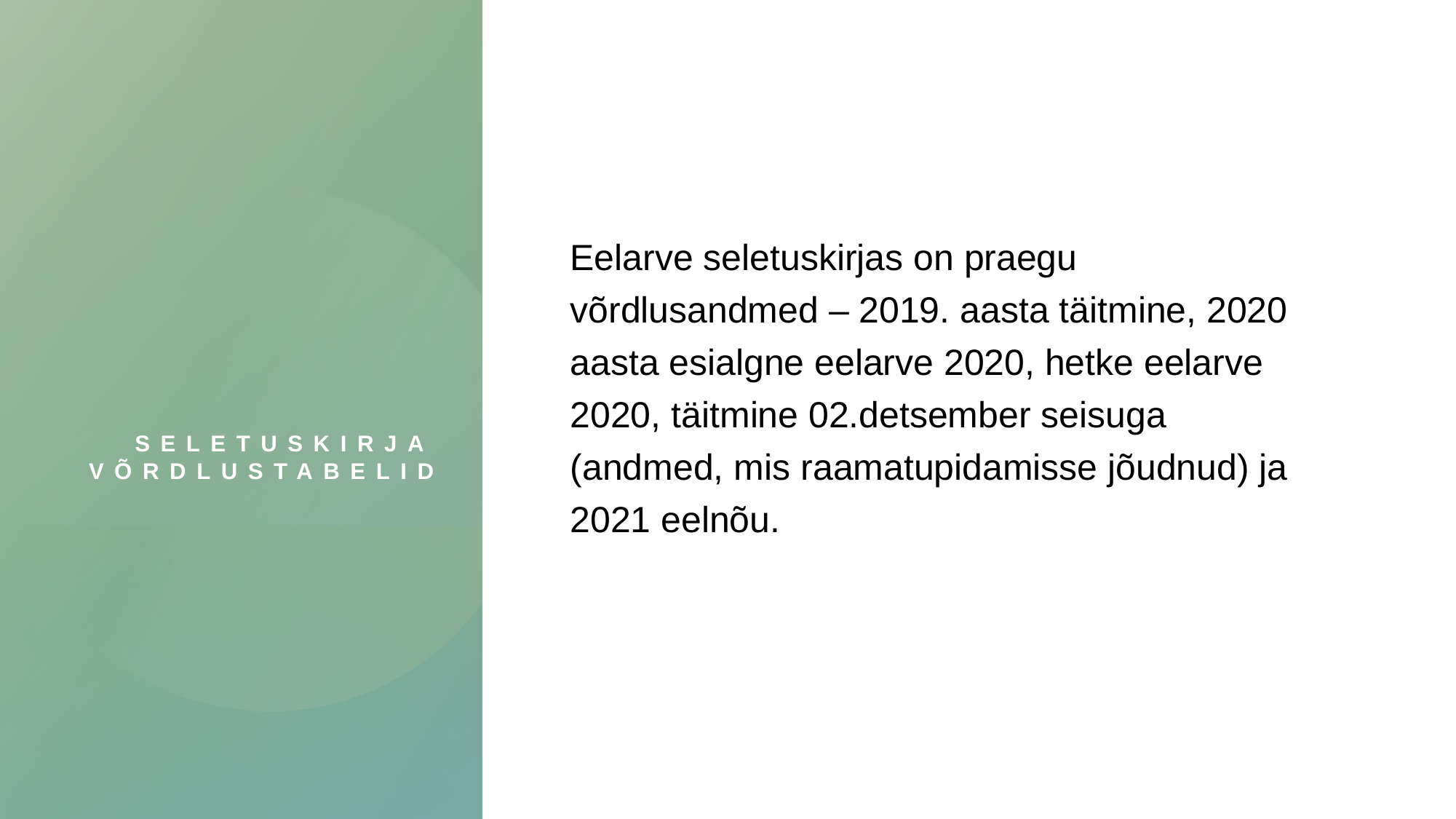

# SELETUSKIRJA VÕRDLUSTABELID

Eelarve seletuskirjas on praegu võrdlusandmed – 2019. aasta täitmine, 2020 aasta esialgne eelarve 2020, hetke eelarve 2020, täitmine 02.detsember seisuga (andmed, mis raamatupidamisse jõudnud) ja 2021 eelnõu.